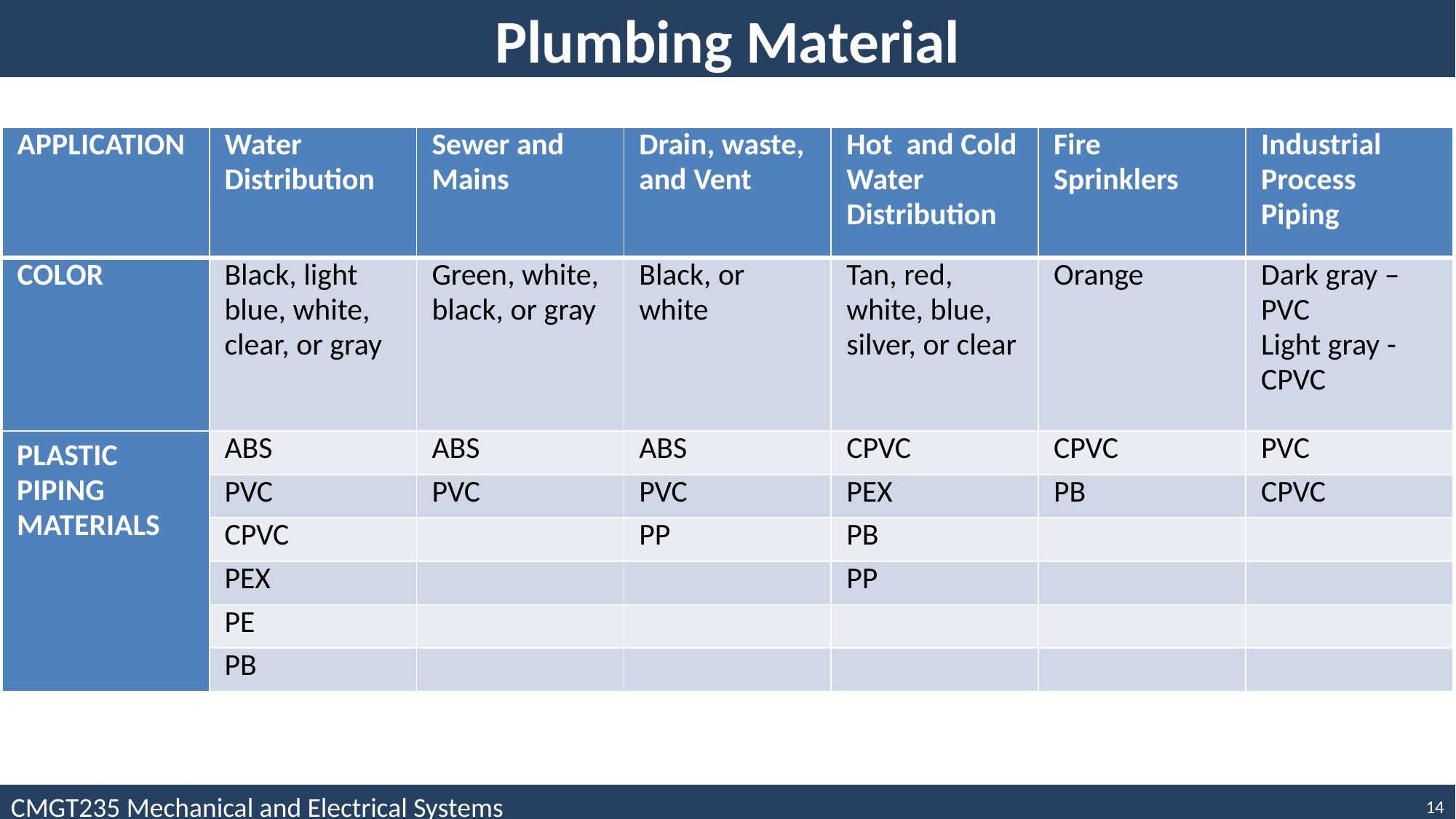

Plumbing Material
| APPLICATION | Water Distribution | Sewer and Mains | Drain, waste, and Vent | Hot and Cold Water Distribution | Fire Sprinklers | Industrial Process Piping |
| --- | --- | --- | --- | --- | --- | --- |
| COLOR | Black, light blue, white, clear, or gray | Green, white, black, or gray | Black, or white | Tan, red, white, blue, silver, or clear | Orange | Dark gray – PVC Light gray - CPVC |
| PLASTIC PIPING MATERIALS | ABS | ABS | ABS | CPVC | CPVC | PVC |
|  | PVC | PVC | PVC | PEX | PB | CPVC |
|  | CPVC |  | PP | PB |  |  |
|  | PEX |  |  | PP |  |  |
|  | PE |  |  |  |  |  |
|  | PB |  |  |  |  |  |
CMGT235 Mechanical and Electrical Systems
14